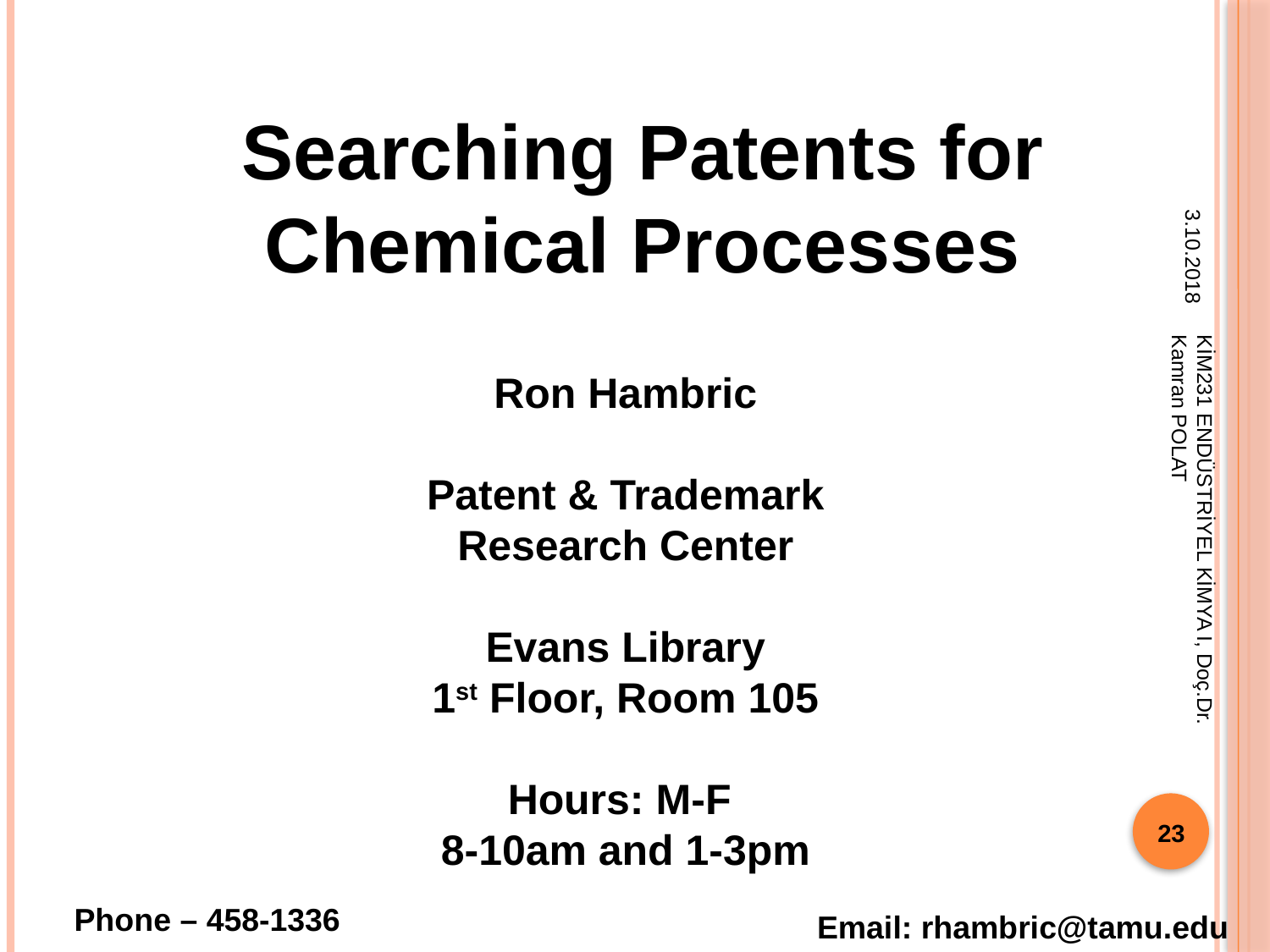

Searching Patents for
Chemical Processes
3.10.2018
Ron Hambric

Patent & Trademark
Research Center

Evans Library
1st Floor, Room 105

Hours: M-F
8-10am and 1-3pm
KİM231 ENDÜSTRİYEL KİMYA I, Doç.Dr. Kamran POLAT
23
Phone – 458-1336
Email: rhambric@tamu.edu